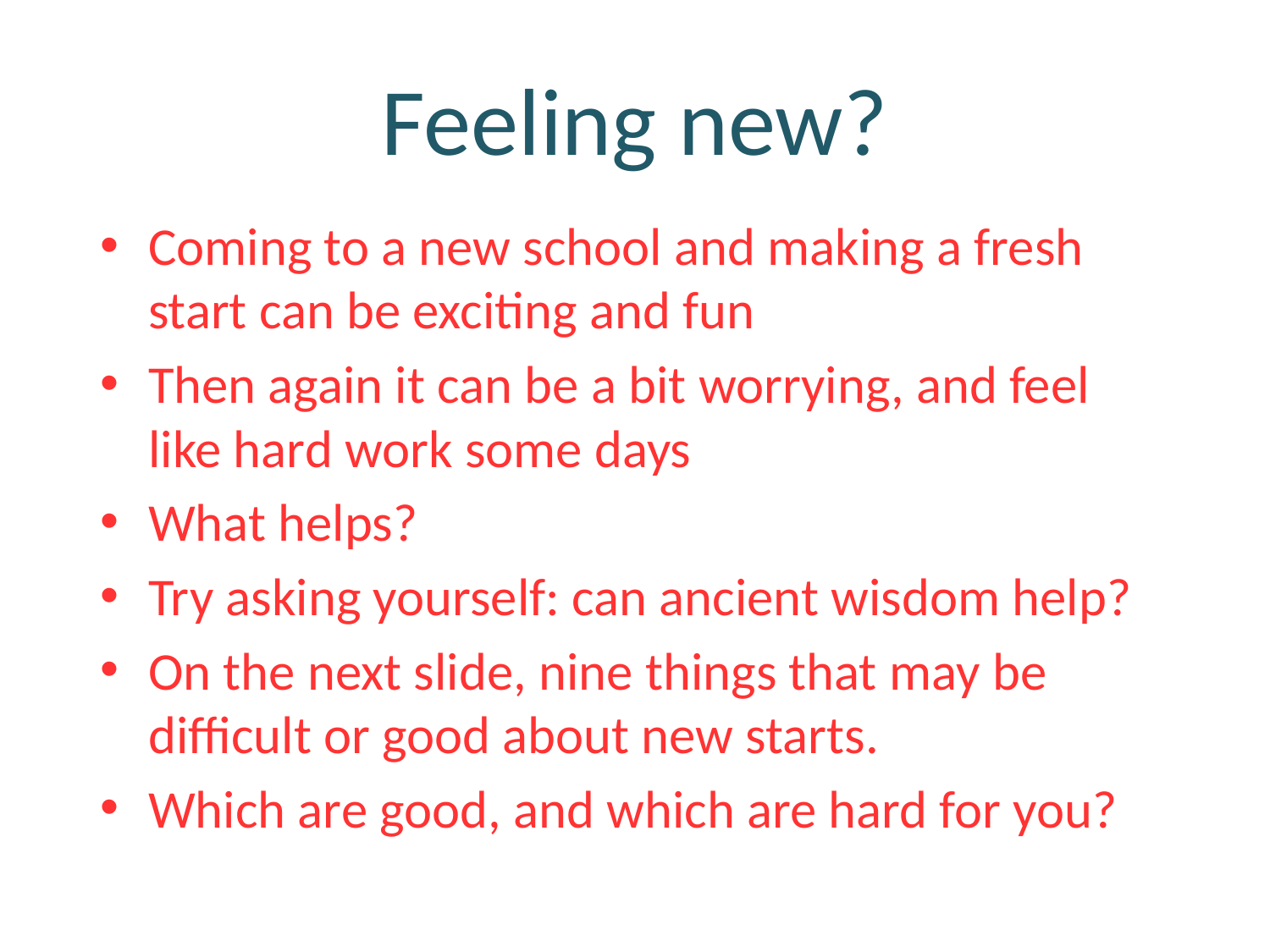

# Feeling new?
Coming to a new school and making a fresh start can be exciting and fun
Then again it can be a bit worrying, and feel like hard work some days
What helps?
Try asking yourself: can ancient wisdom help?
On the next slide, nine things that may be difficult or good about new starts.
Which are good, and which are hard for you?